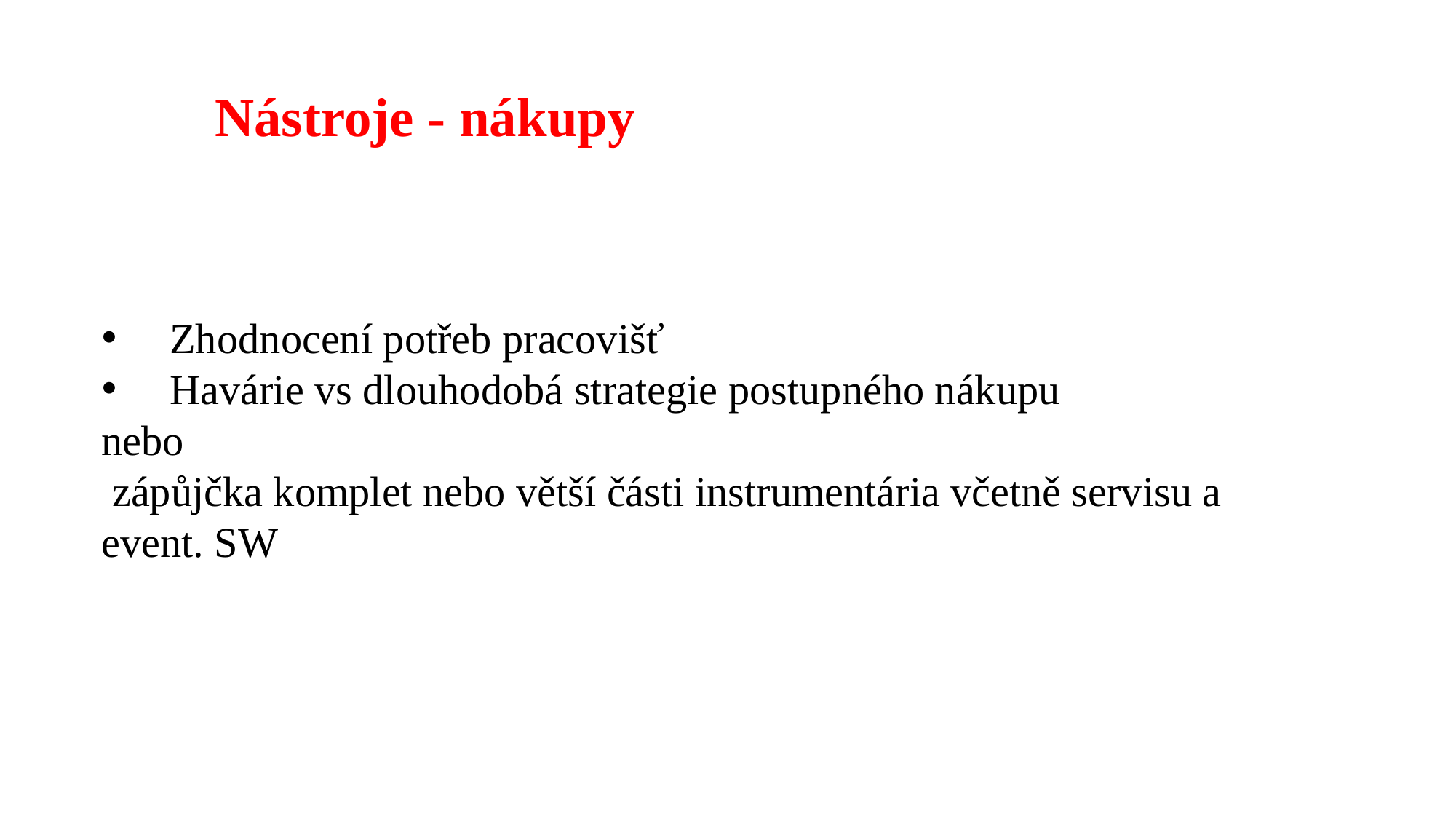

Nástroje - nákupy
Zhodnocení potřeb pracovišť
Havárie vs dlouhodobá strategie postupného nákupu
nebo
 zápůjčka komplet nebo větší části instrumentária včetně servisu a event. SW